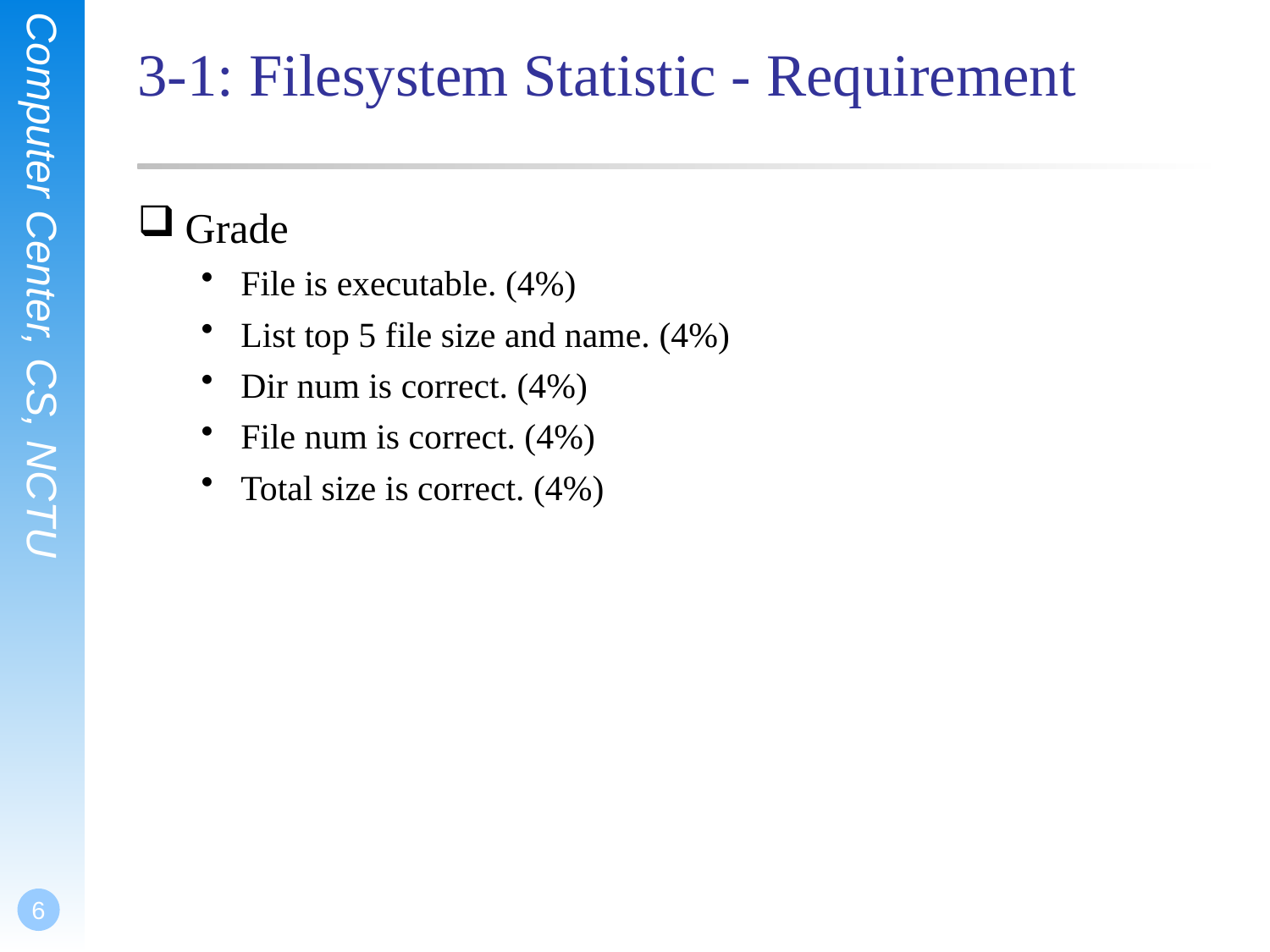

# 3-1: Filesystem Statistic - Requirement
Grade
File is executable. (4%)
List top 5 file size and name. (4%)
Dir num is correct. (4%)
File num is correct. (4%)
Total size is correct. (4%)